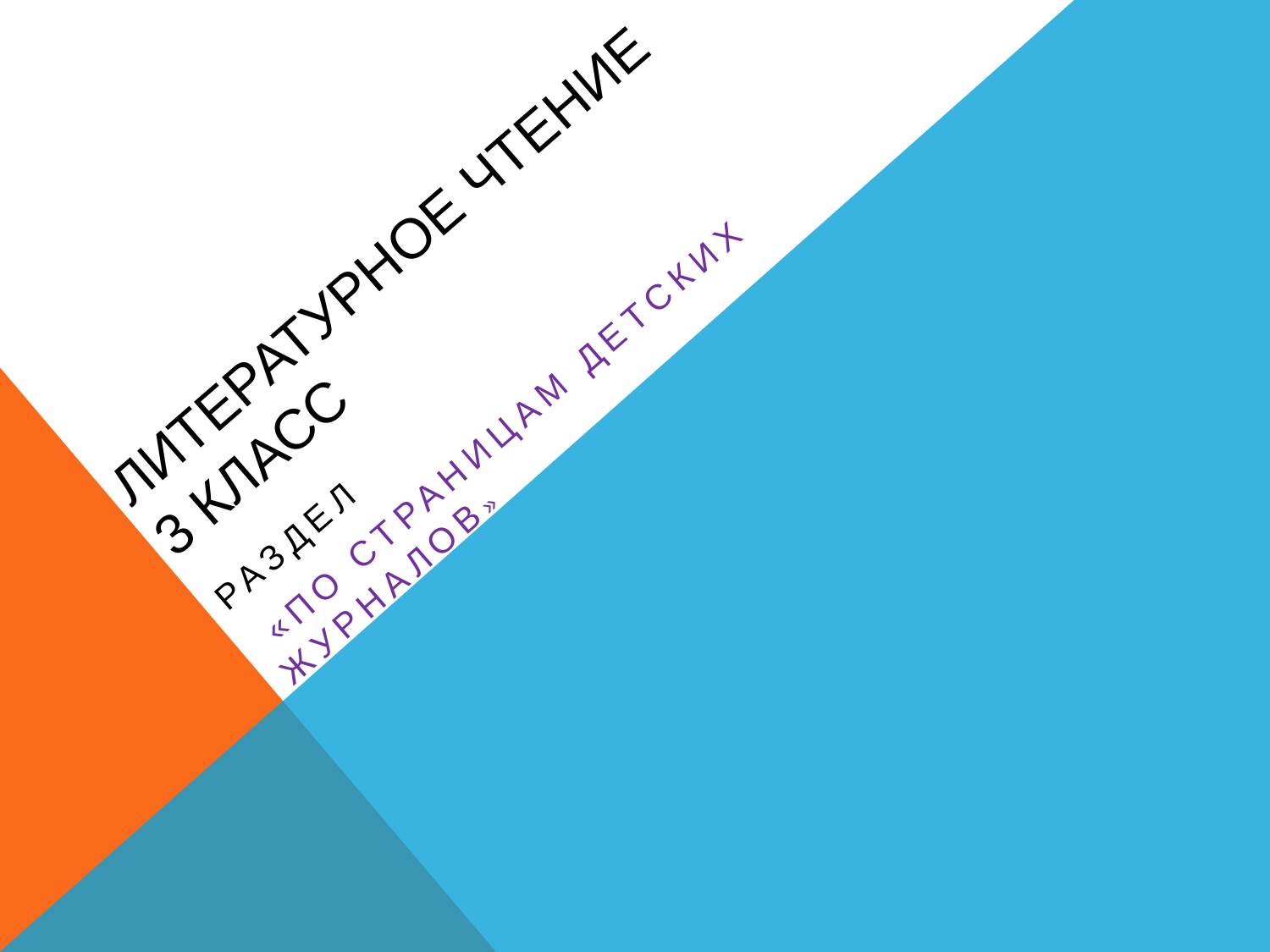

# Литературное чтение 3 класс
Раздел
 «По страницам детских журналов»